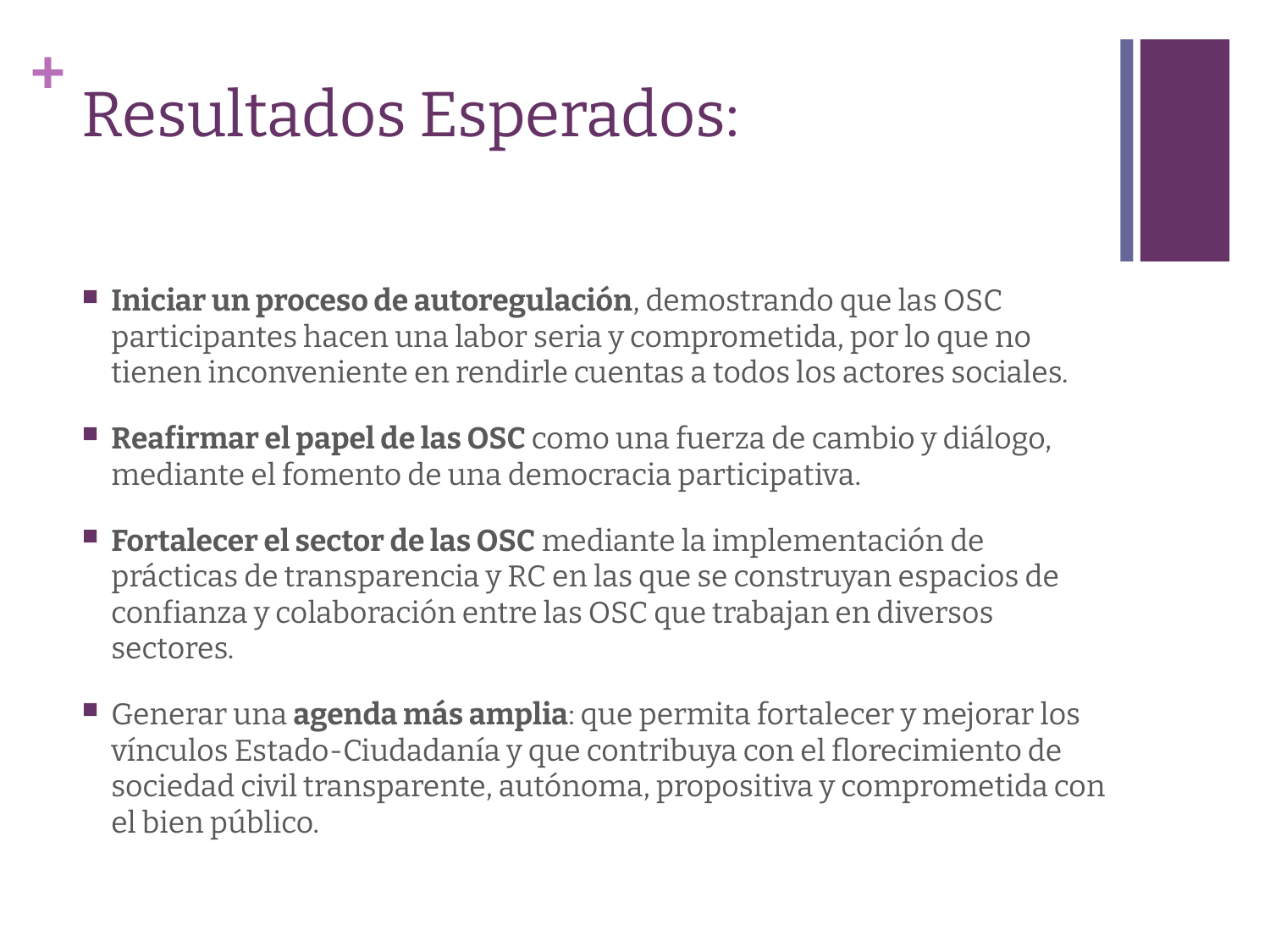

# Resultados Esperados:
Iniciar un proceso de autoregulación, demostrando que las OSC participantes hacen una labor seria y comprometida, por lo que no tienen inconveniente en rendirle cuentas a todos los actores sociales.
Reafirmar el papel de las OSC como una fuerza de cambio y diálogo, mediante el fomento de una democracia participativa.
Fortalecer el sector de las OSC mediante la implementación de prácticas de transparencia y RC en las que se construyan espacios de confianza y colaboración entre las OSC que trabajan en diversos sectores.
Generar una agenda más amplia: que permita fortalecer y mejorar los vínculos Estado-Ciudadanía y que contribuya con el florecimiento de sociedad civil transparente, autónoma, propositiva y comprometida con el bien público.